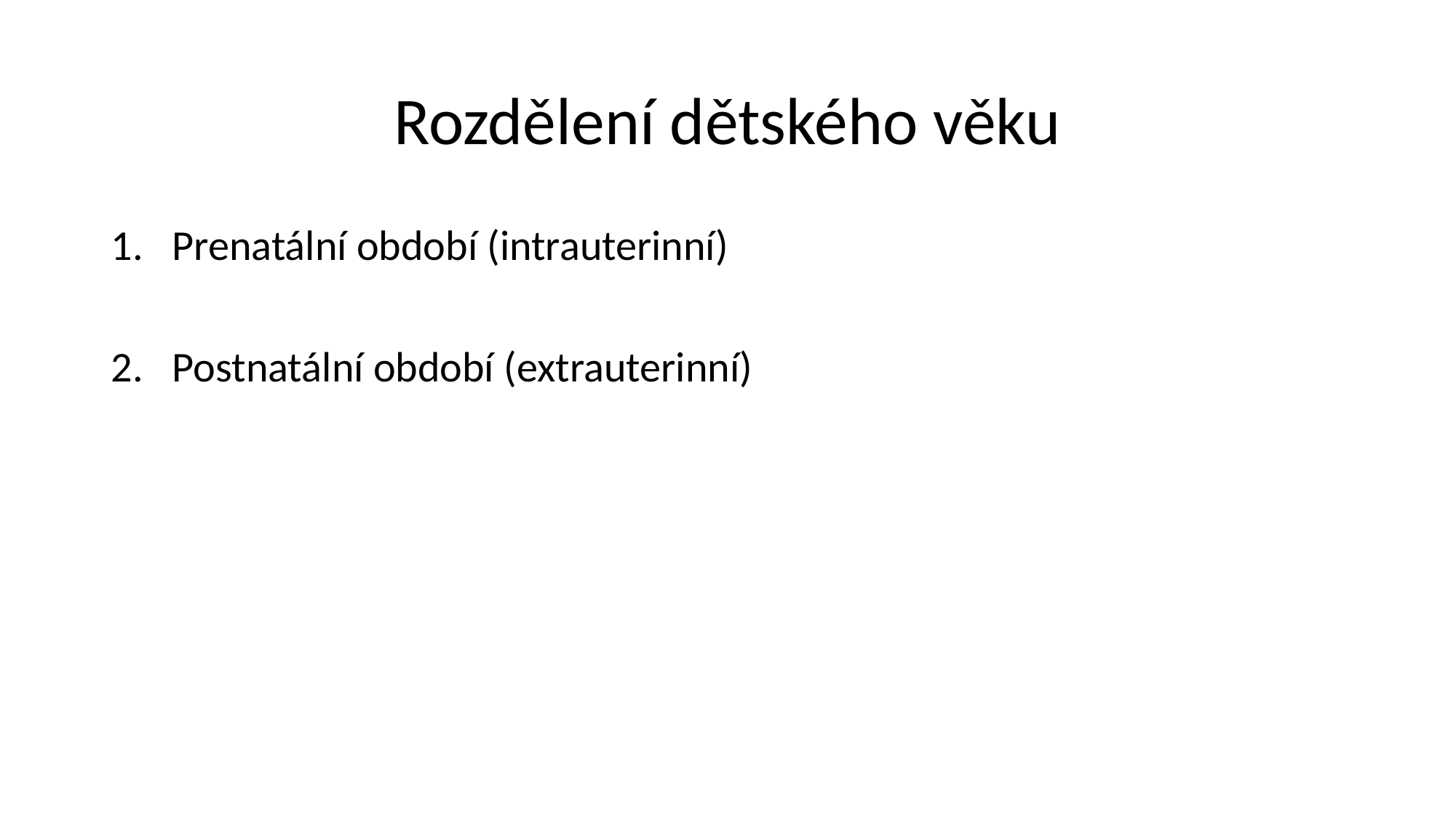

# Rozdělení dětského věku
Prenatální období (intrauterinní)

Postnatální období (extrauterinní)